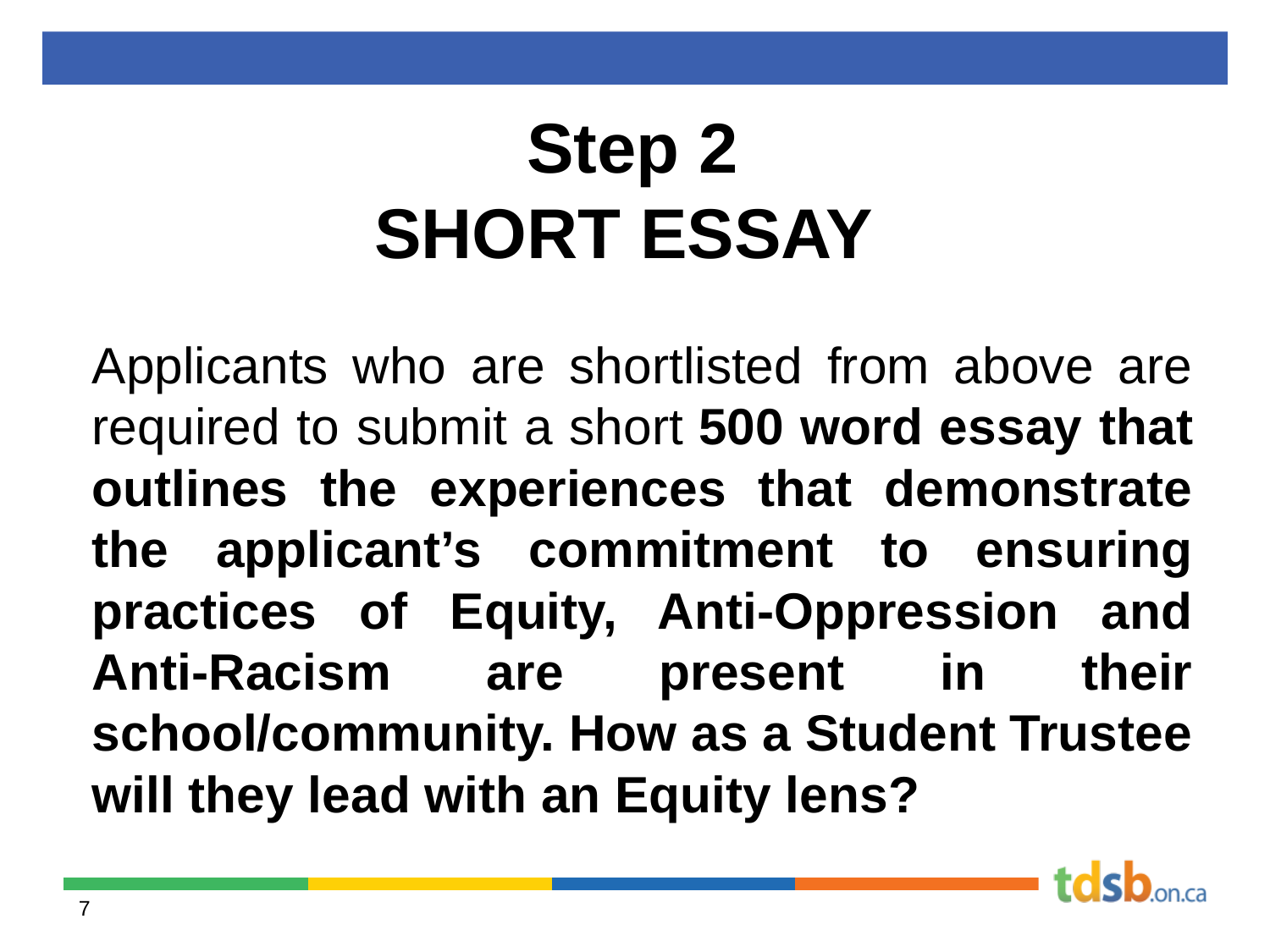

# Step 2 SHORT ESSAY
Applicants who are shortlisted from above are required to submit a short 500 word essay that outlines the experiences that demonstrate the applicant’s commitment to ensuring practices of Equity, Anti-Oppression and Anti-Racism are present in their school/community. How as a Student Trustee will they lead with an Equity lens?
7